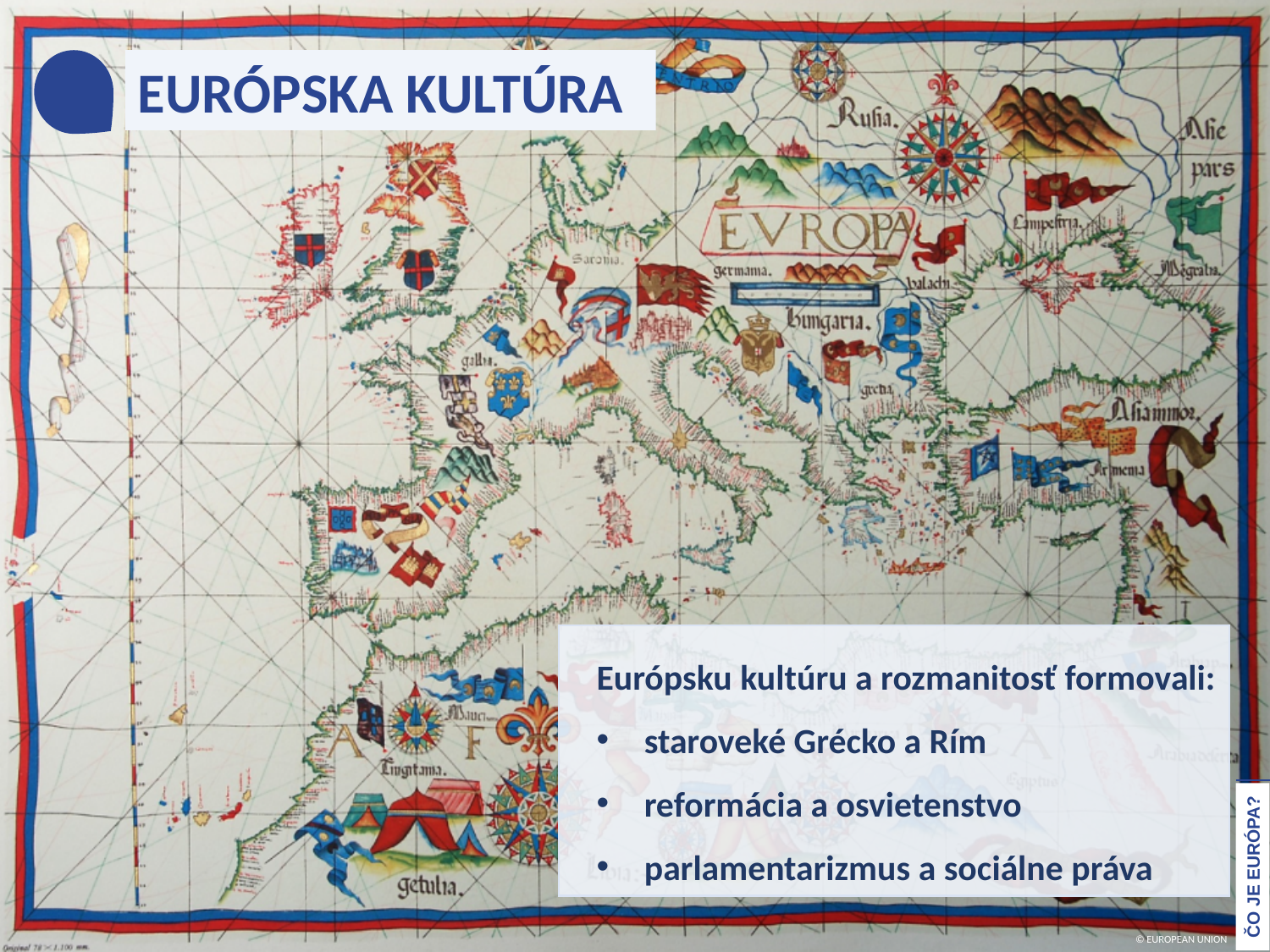

EURÓPSKA KULTÚRA

Európsku kultúru a rozmanitosť formovali:
staroveké Grécko a Rím
reformácia a osvietenstvo
parlamentarizmus a sociálne práva
ČO JE EURÓPA?
© EUROPEAN UNION